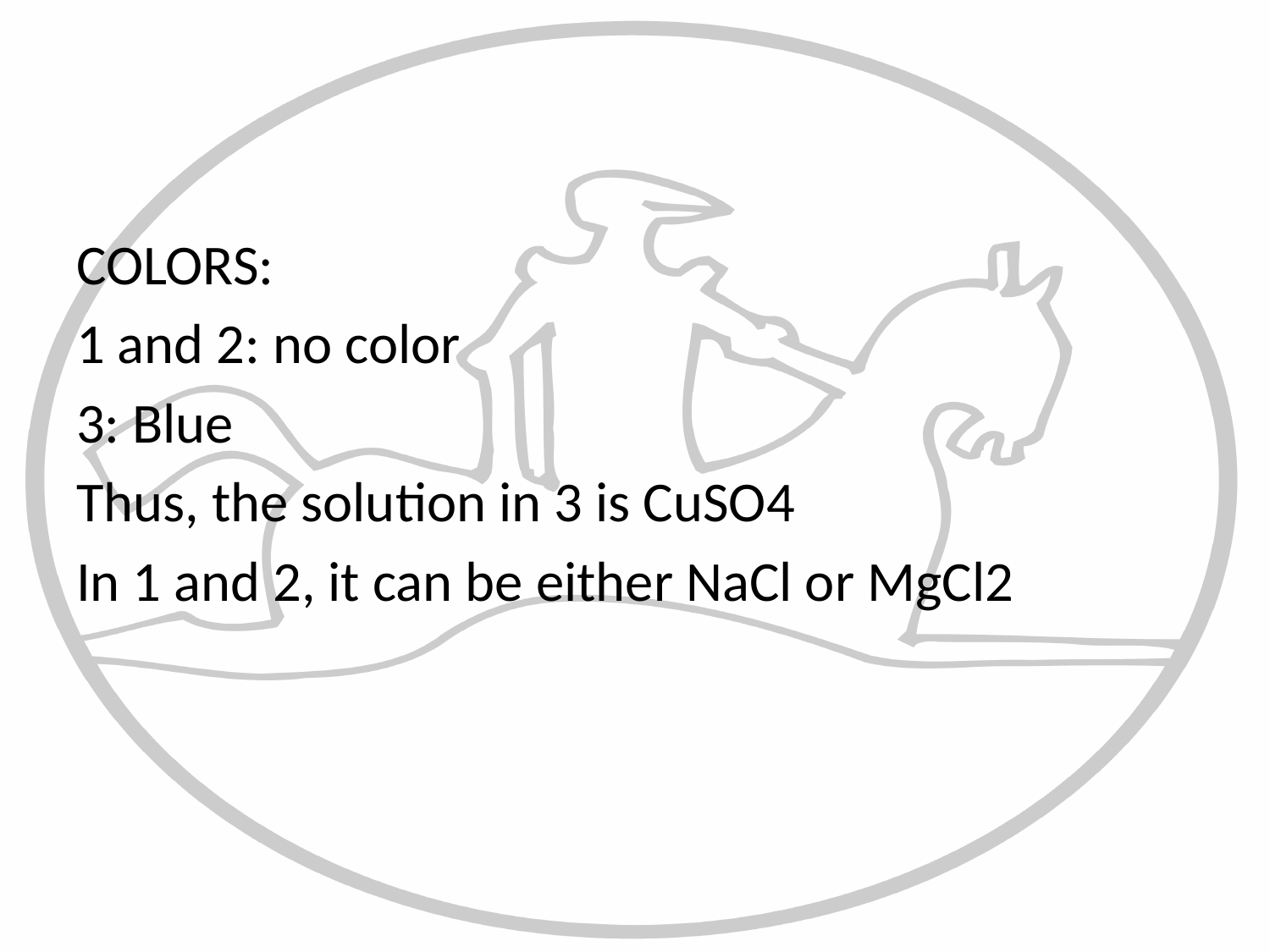

#
COLORS:
1 and 2: no color
3: Blue
Thus, the solution in 3 is CuSO4
In 1 and 2, it can be either NaCl or MgCl2